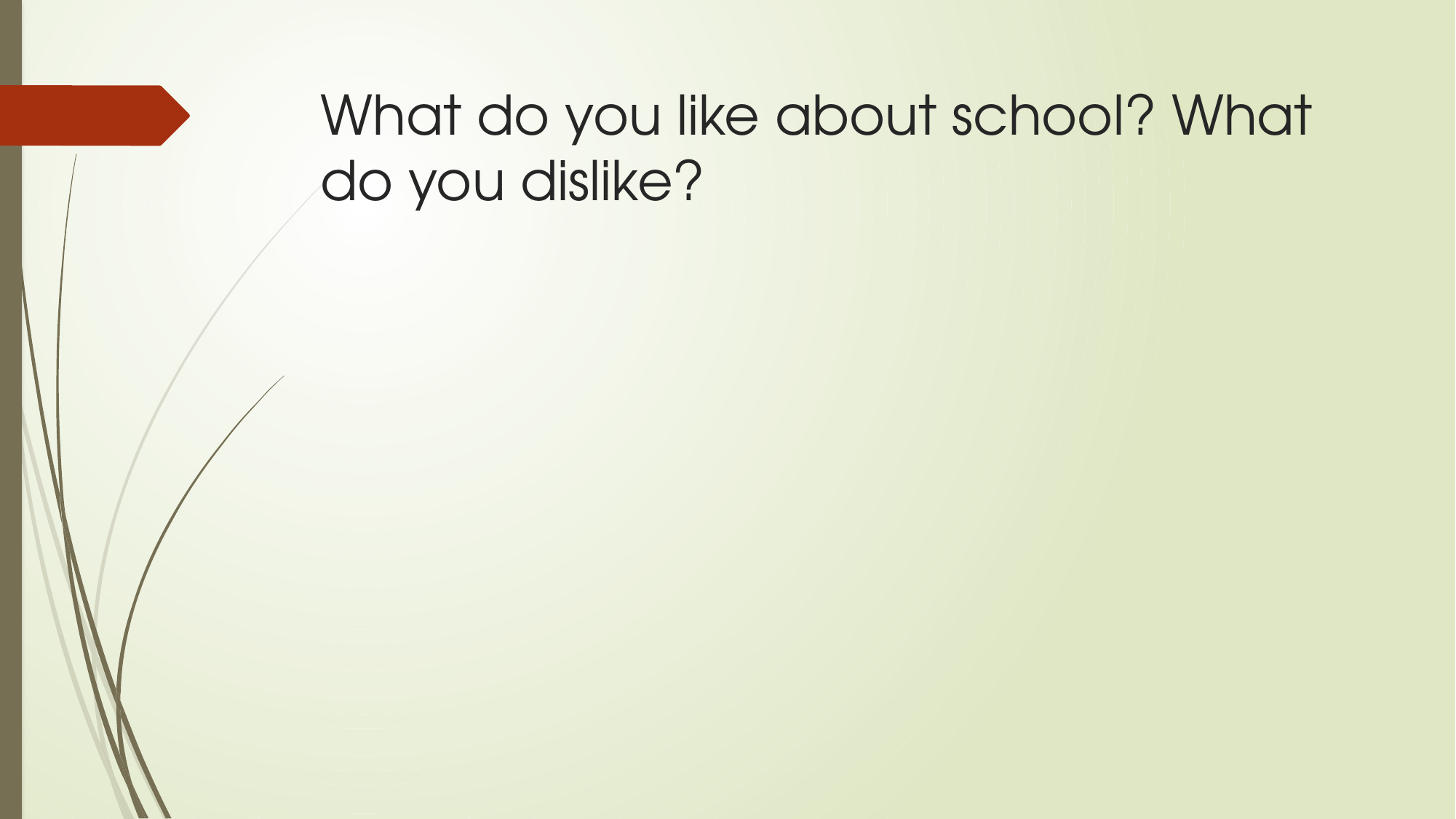

# What do you like about school? What do you dislike?